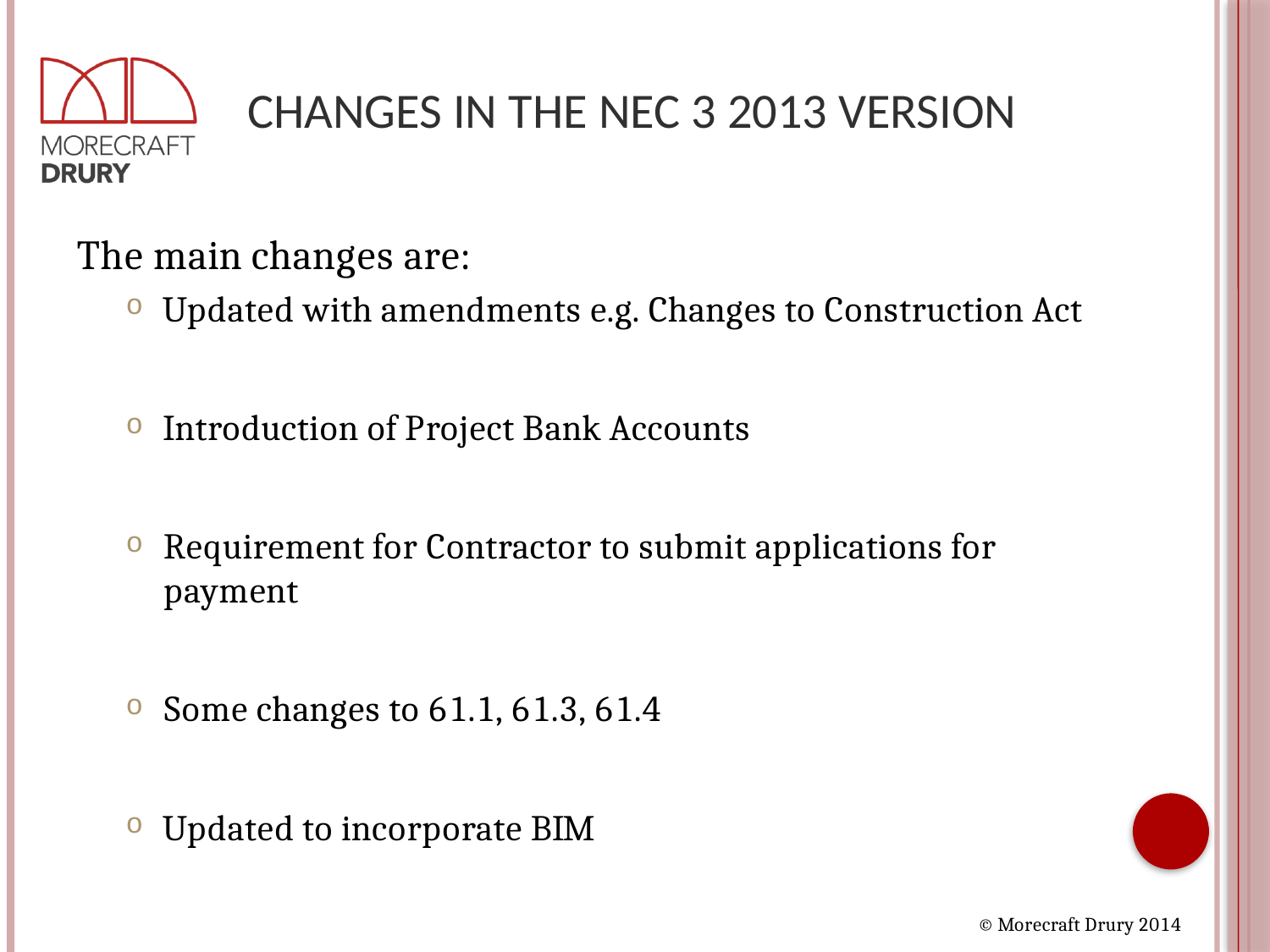

# Changes in the NEC 3 2013 Version
The main changes are:
Updated with amendments e.g. Changes to Construction Act

Introduction of Project Bank Accounts

Requirement for Contractor to submit applications for payment

Some changes to 61.1, 61.3, 61.4

Updated to incorporate BIM